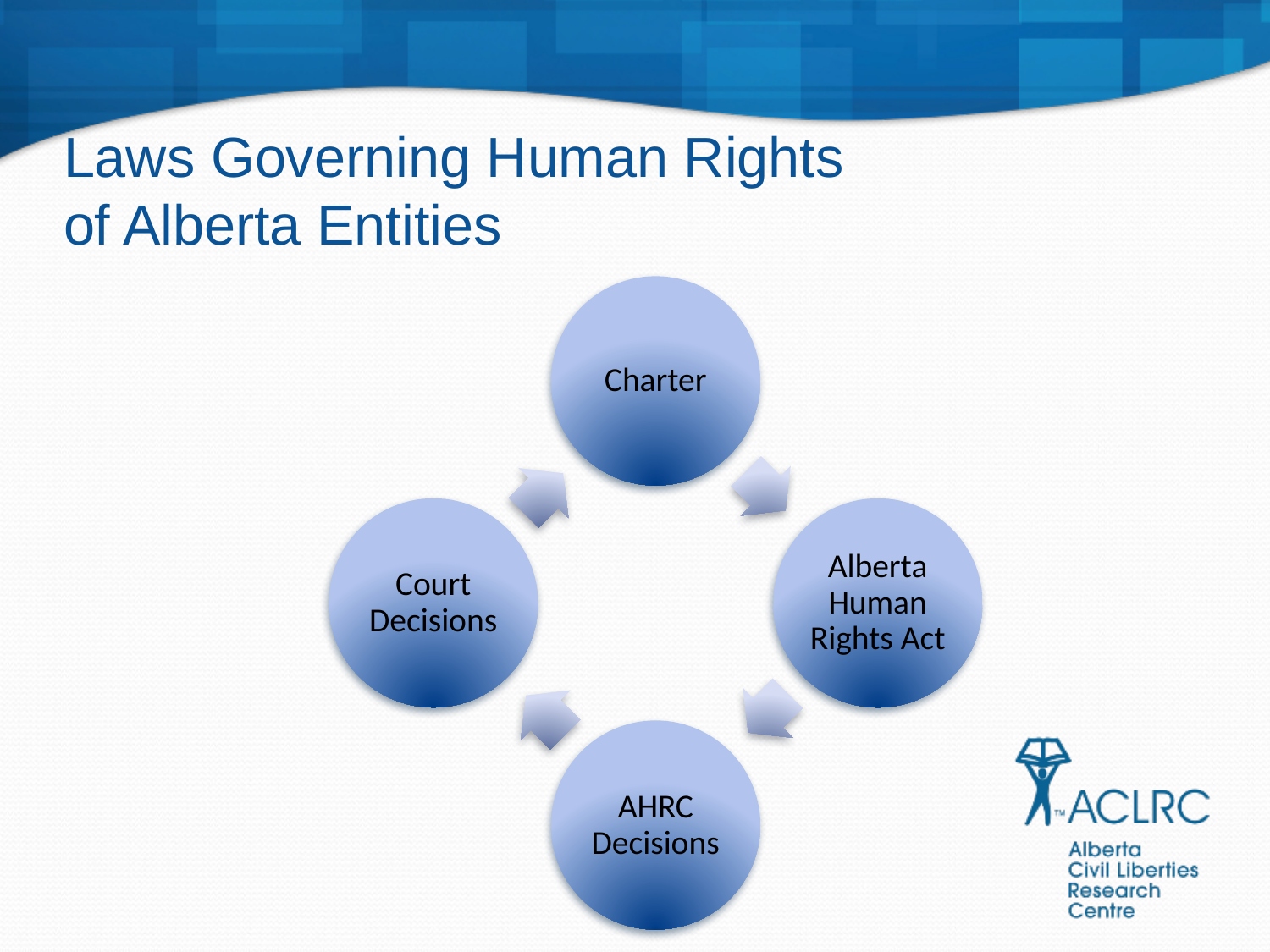

# Laws Governing Human Rights of Alberta Entities
Charter

Alberta Human Rights Act

AHRC Decisions

Court Decisions